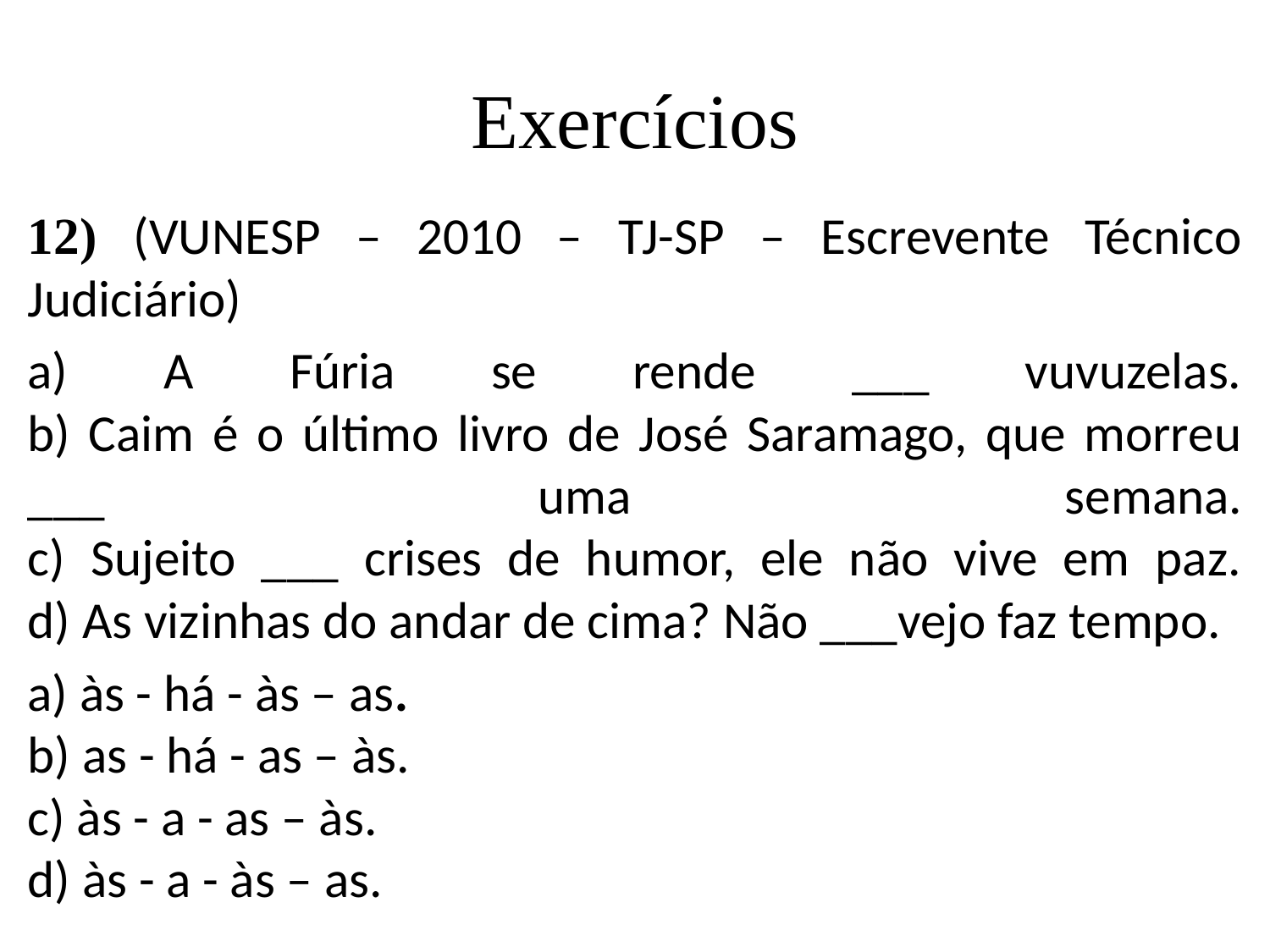

# Exercícios
12) (VUNESP – 2010 – TJ-SP – Escrevente Técnico Judiciário)
a) A Fúria se rende ___ vuvuzelas.
b) Caim é o último livro de José Saramago, que morreu ___ uma semana.
c) Sujeito ___ crises de humor, ele não vive em paz.
d) As vizinhas do andar de cima? Não ___vejo faz tempo.
a) às - há - às – as.
b) as - há - as – às.
c) às - a - as – às.
d) às - a - às – as.